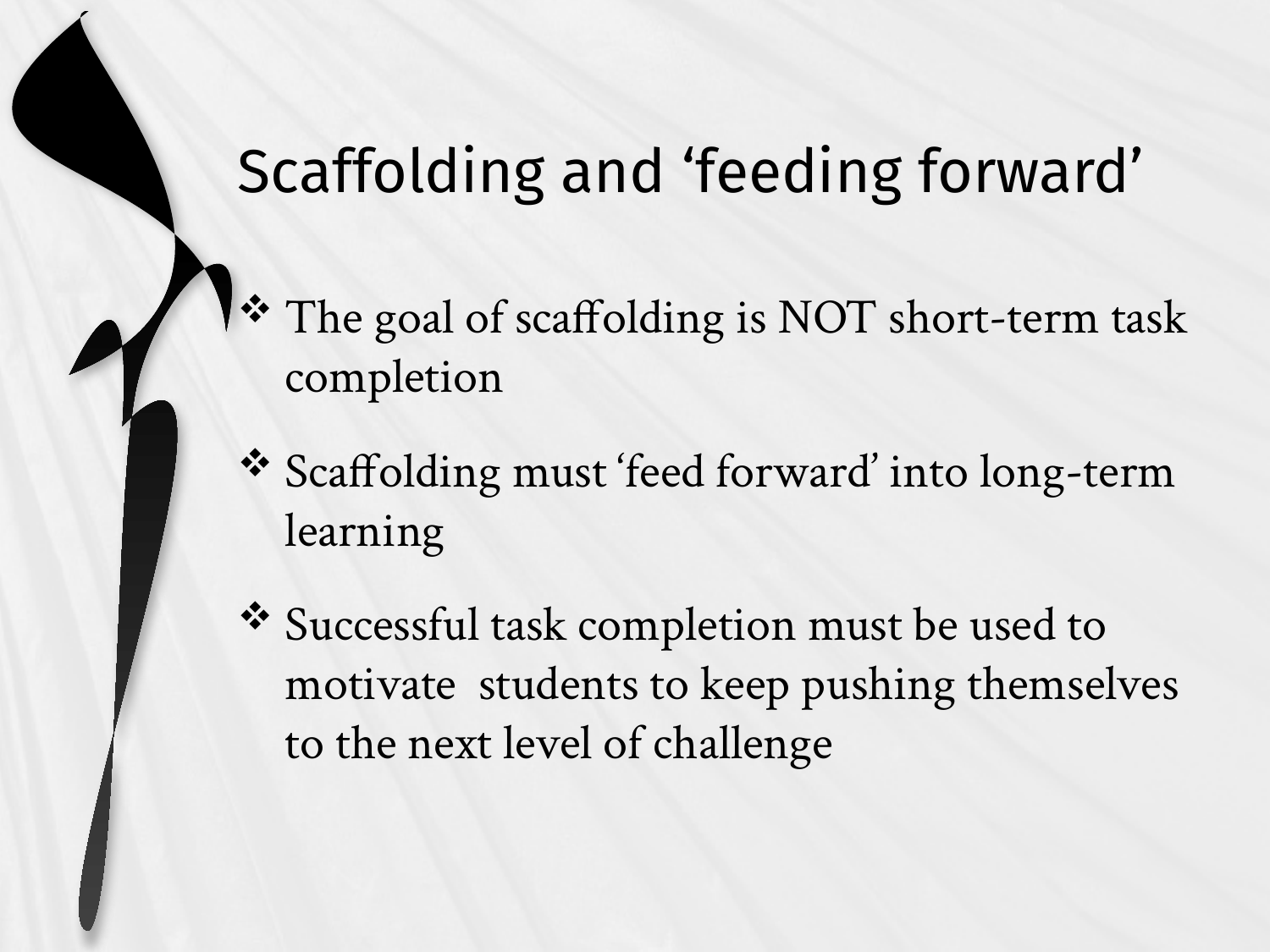

Scaffolding and ‘feeding forward’
The goal of scaffolding is NOT short-term task completion
Scaffolding must ‘feed forward’ into long-term learning
Successful task completion must be used to motivate  students to keep pushing themselves to the next level of challenge